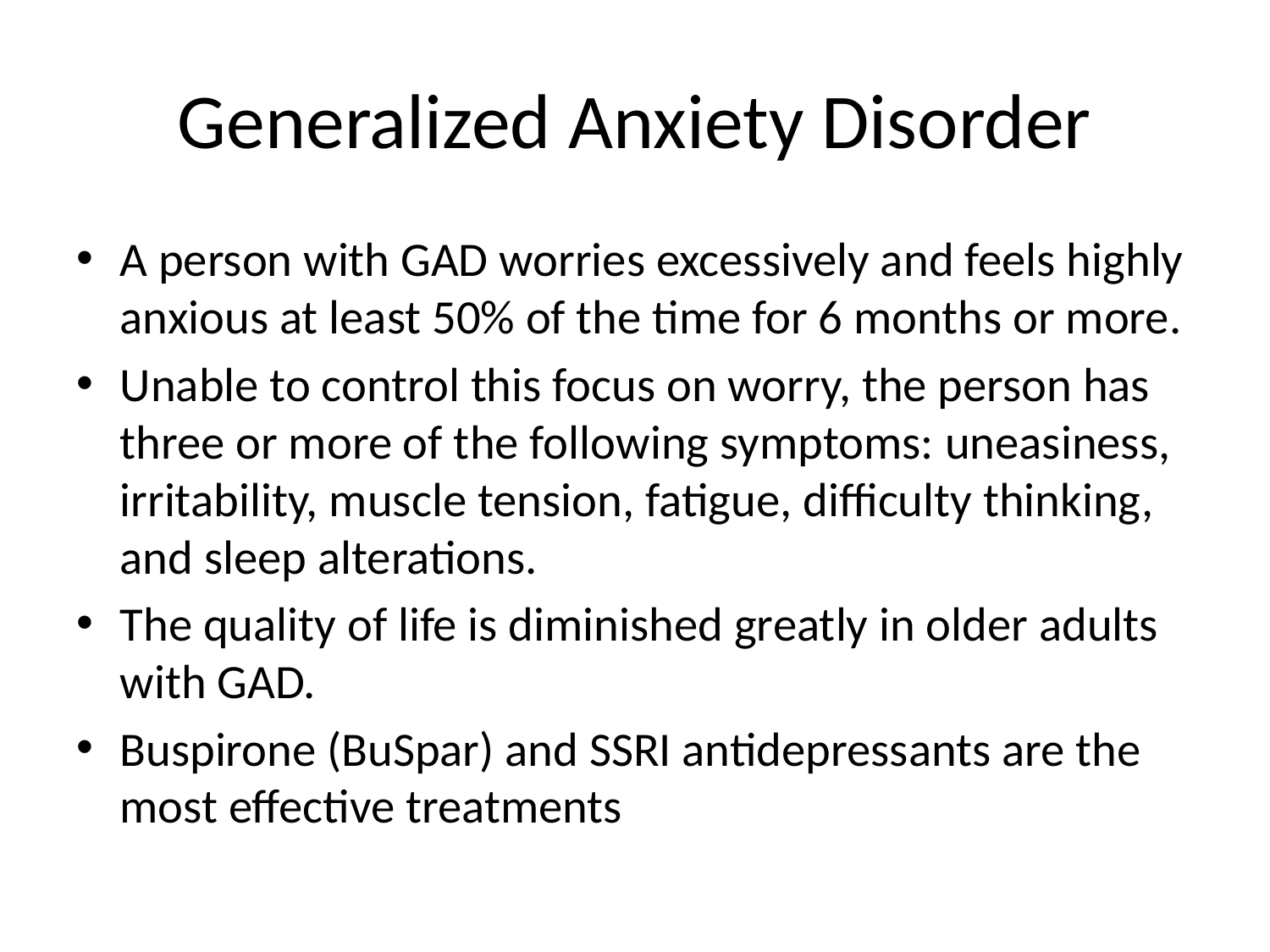

# Generalized Anxiety Disorder
A person with GAD worries excessively and feels highly anxious at least 50% of the time for 6 months or more.
Unable to control this focus on worry, the person has three or more of the following symptoms: uneasiness, irritability, muscle tension, fatigue, difficulty thinking, and sleep alterations.
The quality of life is diminished greatly in older adults with GAD.
Buspirone (BuSpar) and SSRI antidepressants are the most effective treatments